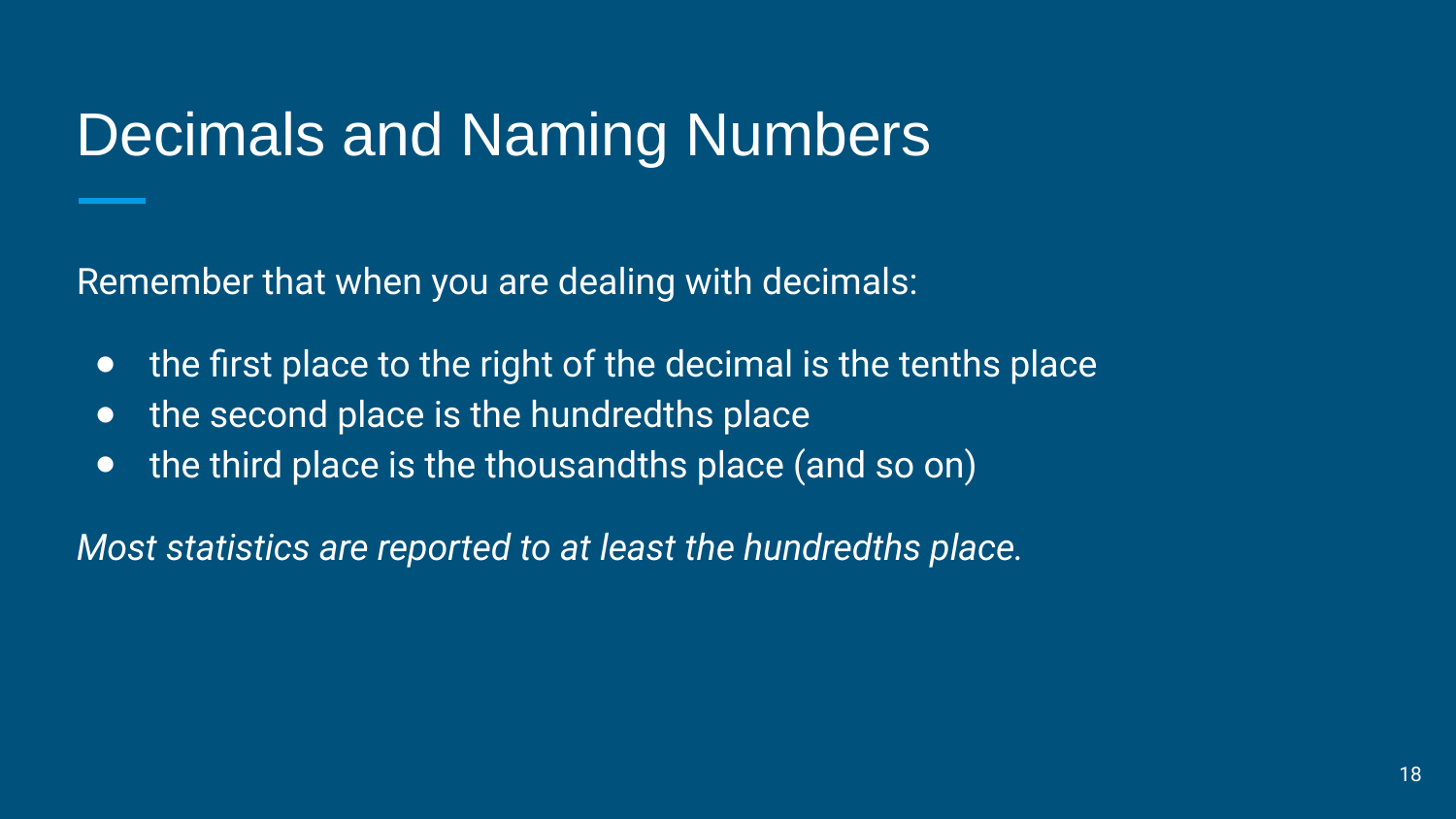

# Decimals and Naming Numbers
Remember that when you are dealing with decimals:
the first place to the right of the decimal is the tenths place
the second place is the hundredths place
the third place is the thousandths place (and so on)
Most statistics are reported to at least the hundredths place.
18